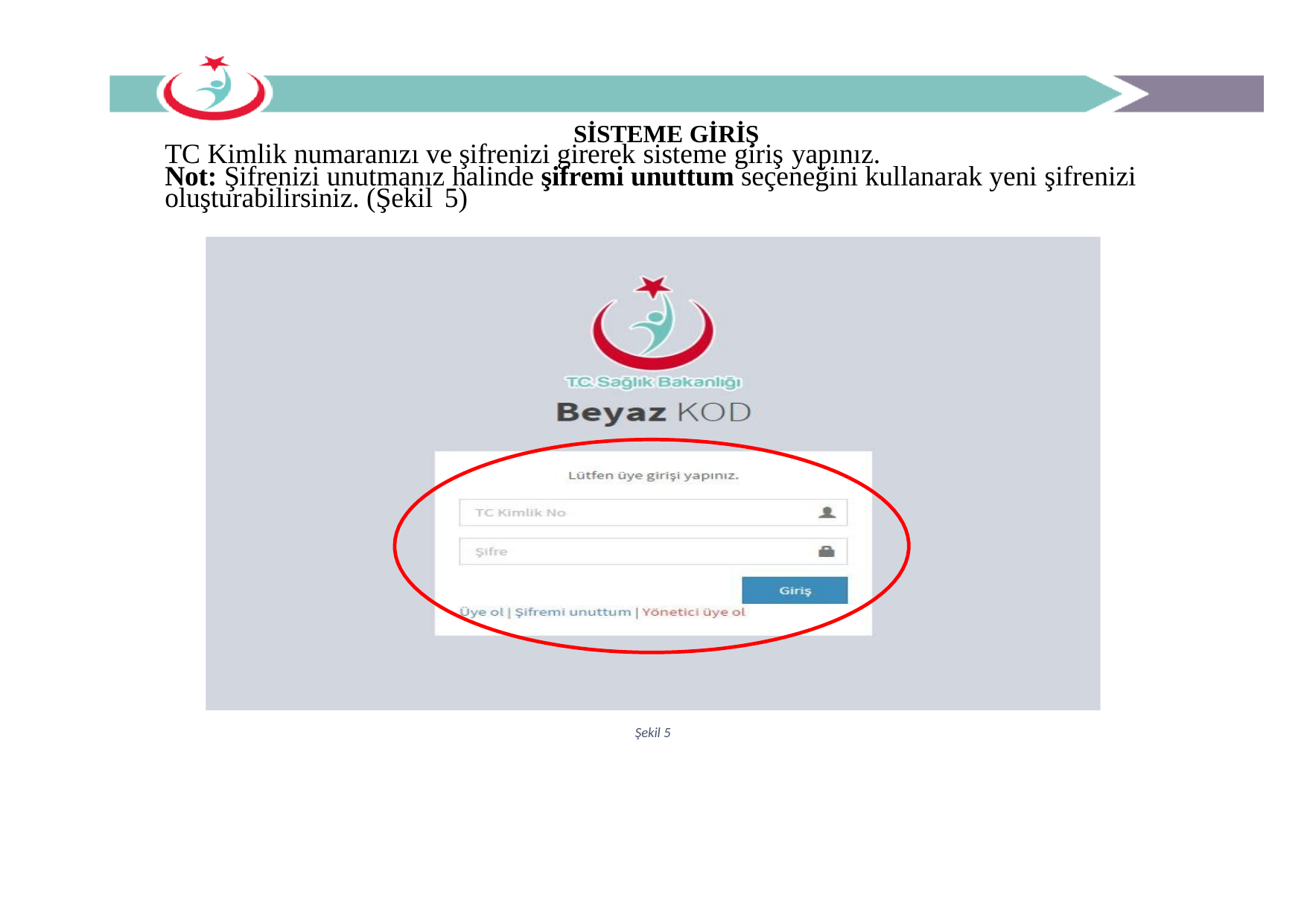

SİSTEME GİRİŞ
TC Kimlik numaranızı ve şifrenizi girerek sisteme giriş yapınız.
Not: Şifrenizi unutmanız halinde şifremi unuttum seçeneğini kullanarak yeni şifrenizi oluşturabilirsiniz. (Şekil 5)

Şekil 5